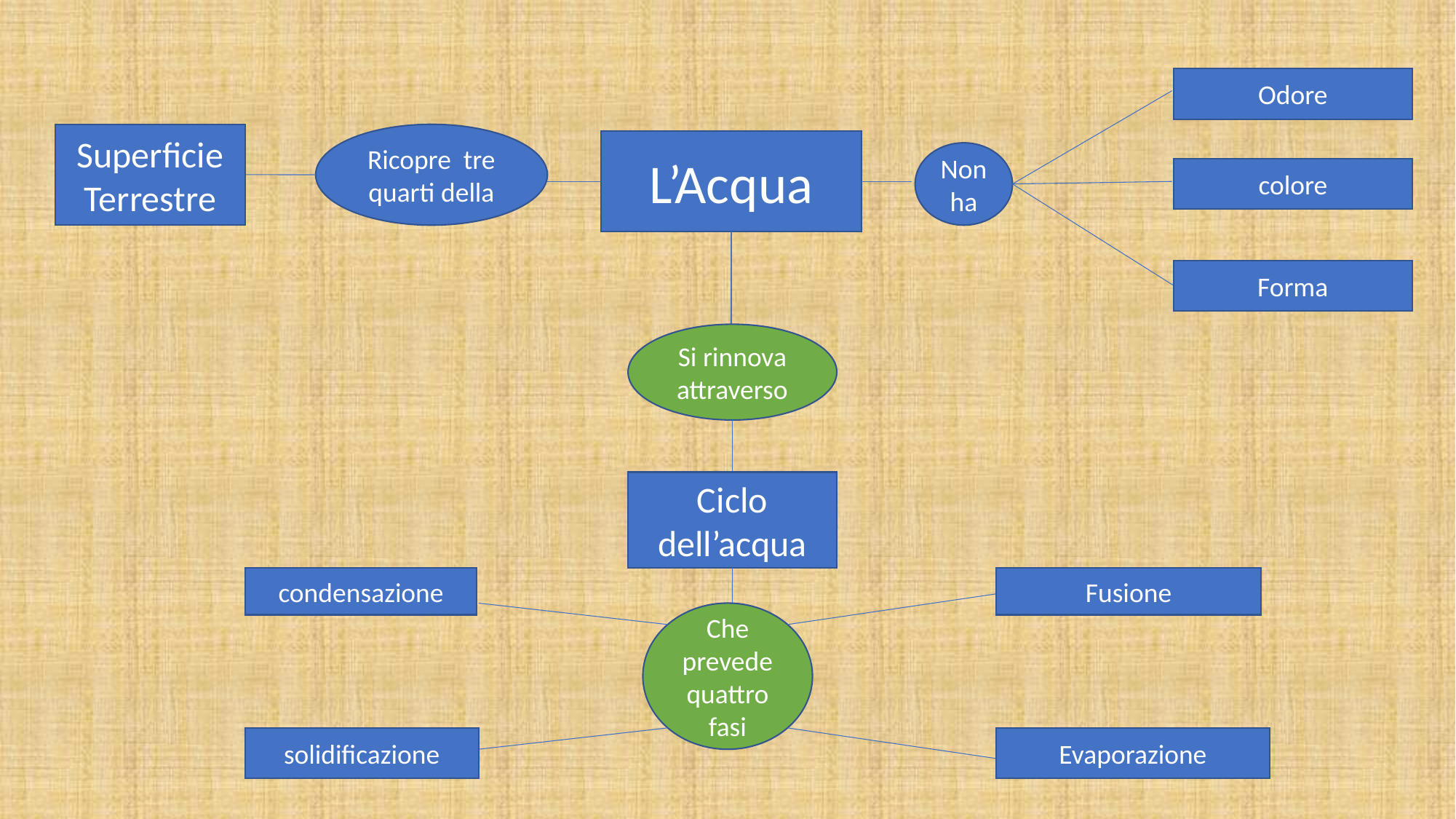

Odore
Superficie
Terrestre
Ricopre  tre quarti della
L’Acqua
Non ha
colore
Forma
Si rinnova attraverso
Ciclo dell’acqua
Fusione
condensazione
Che prevede quattro fasi
solidificazione
Evaporazione